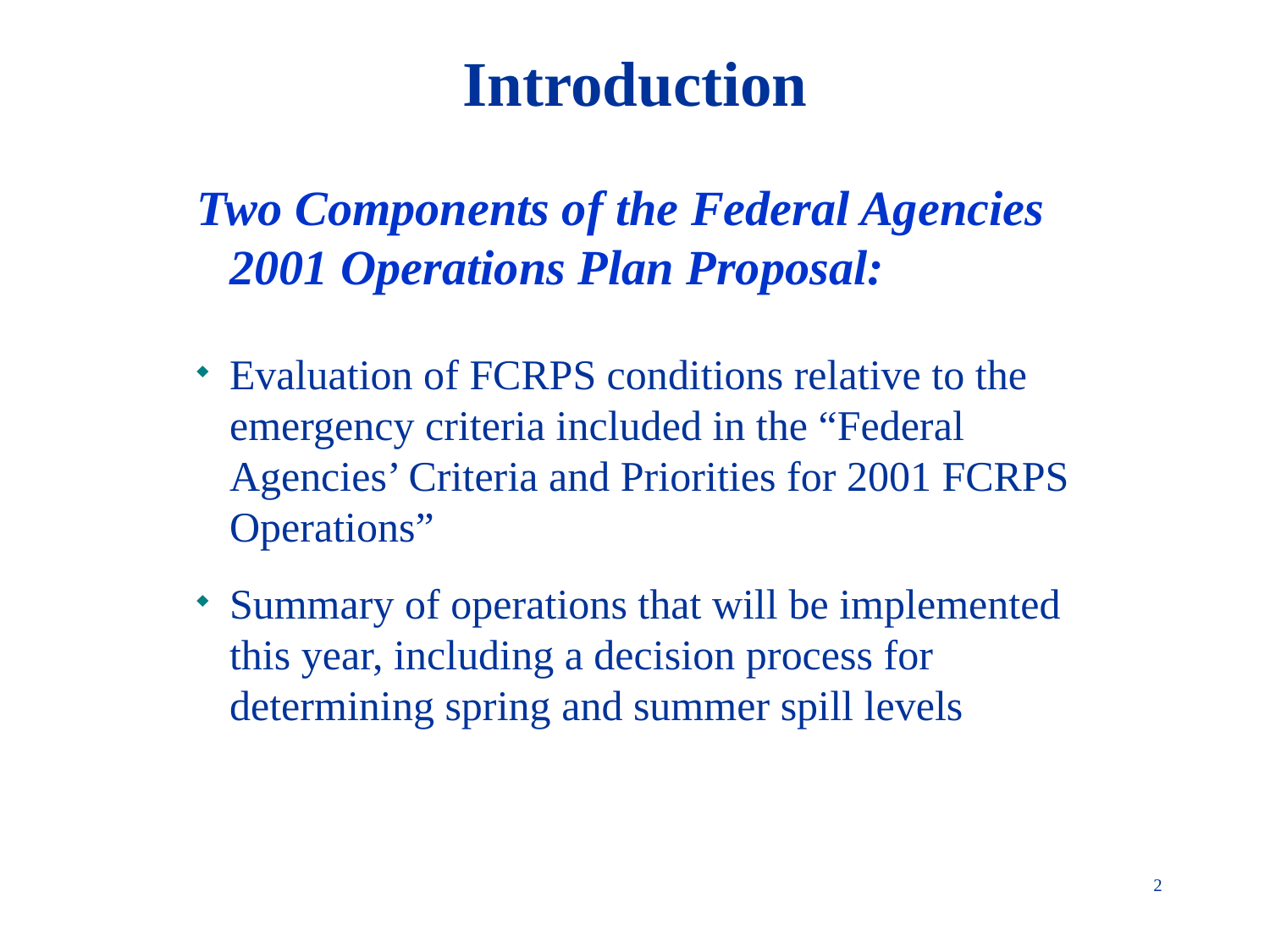

Introduction
Two Components of the Federal Agencies 2001 Operations Plan Proposal:

Evaluation of FCRPS conditions relative to the emergency criteria included in the “Federal Agencies’ Criteria and Priorities for 2001 FCRPS Operations”
Summary of operations that will be implemented this year, including a decision process for determining spring and summer spill levels

2